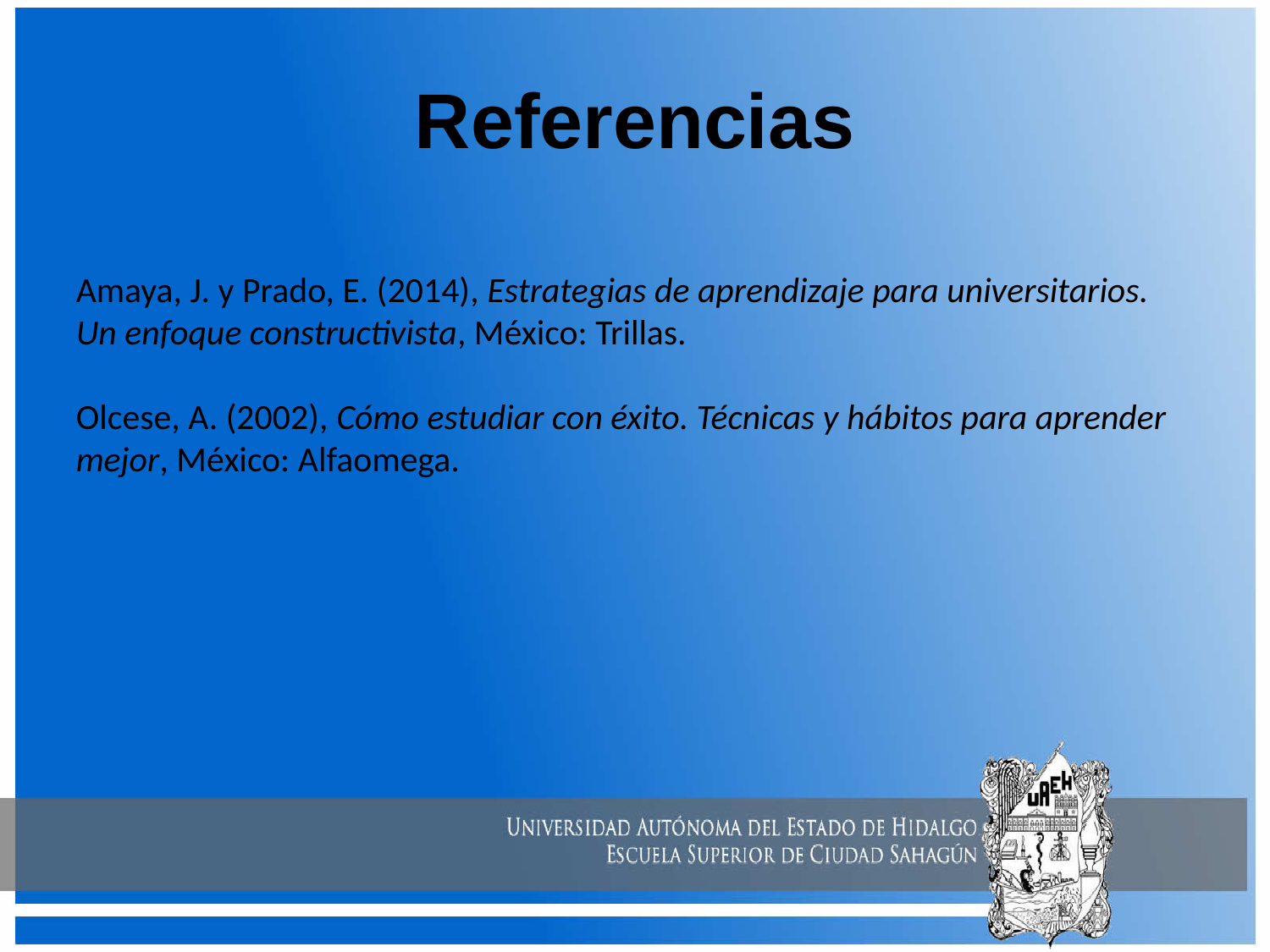

# Referencias

Amaya, J. y Prado, E. (2014), Estrategias de aprendizaje para universitarios. Un enfoque constructivista, México: Trillas.

Olcese, A. (2002), Cómo estudiar con éxito. Técnicas y hábitos para aprender mejor, México: Alfaomega.